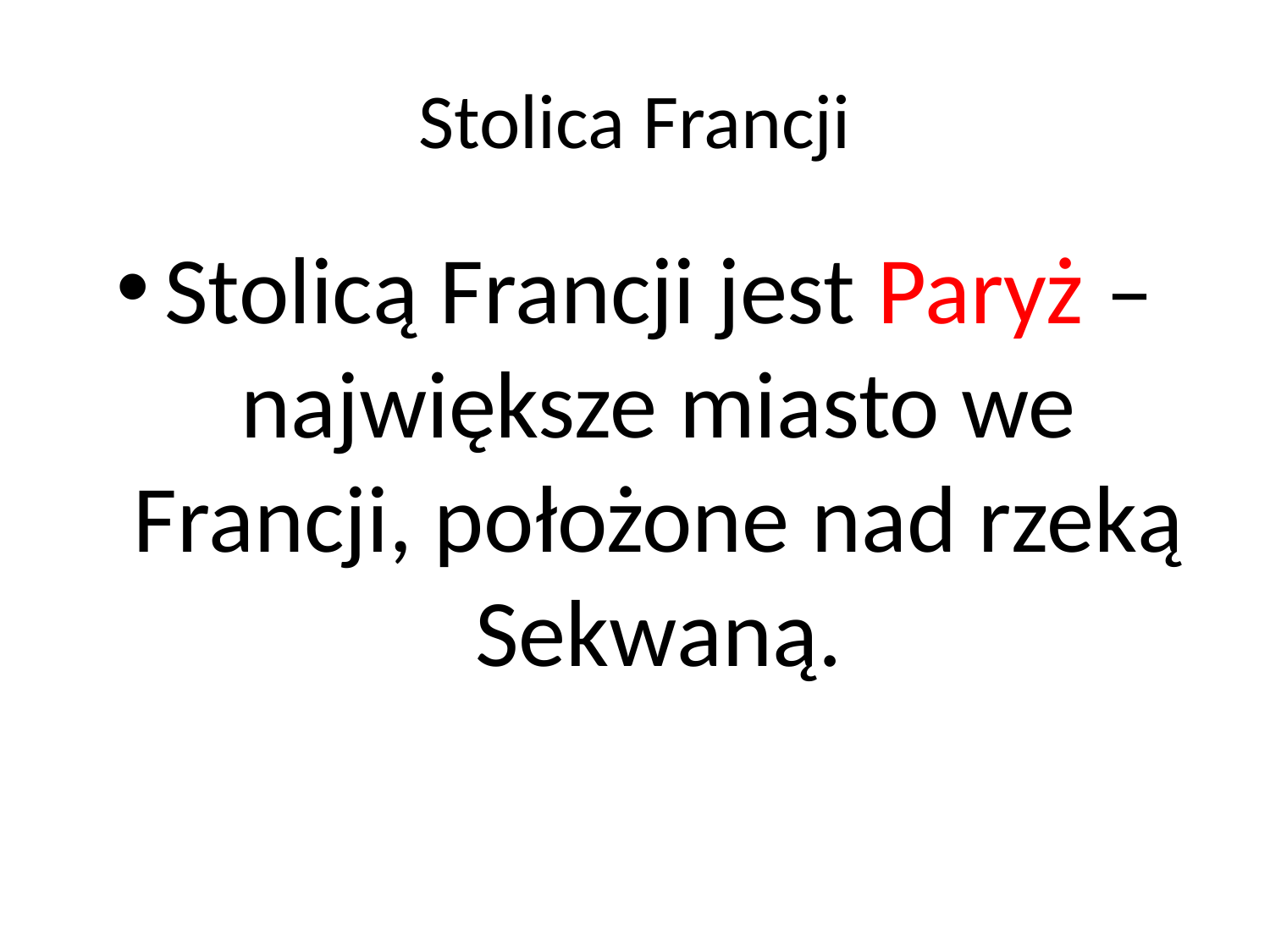

# Stolica Francji
Stolicą Francji jest Paryż – największe miasto we Francji, położone nad rzeką Sekwaną.